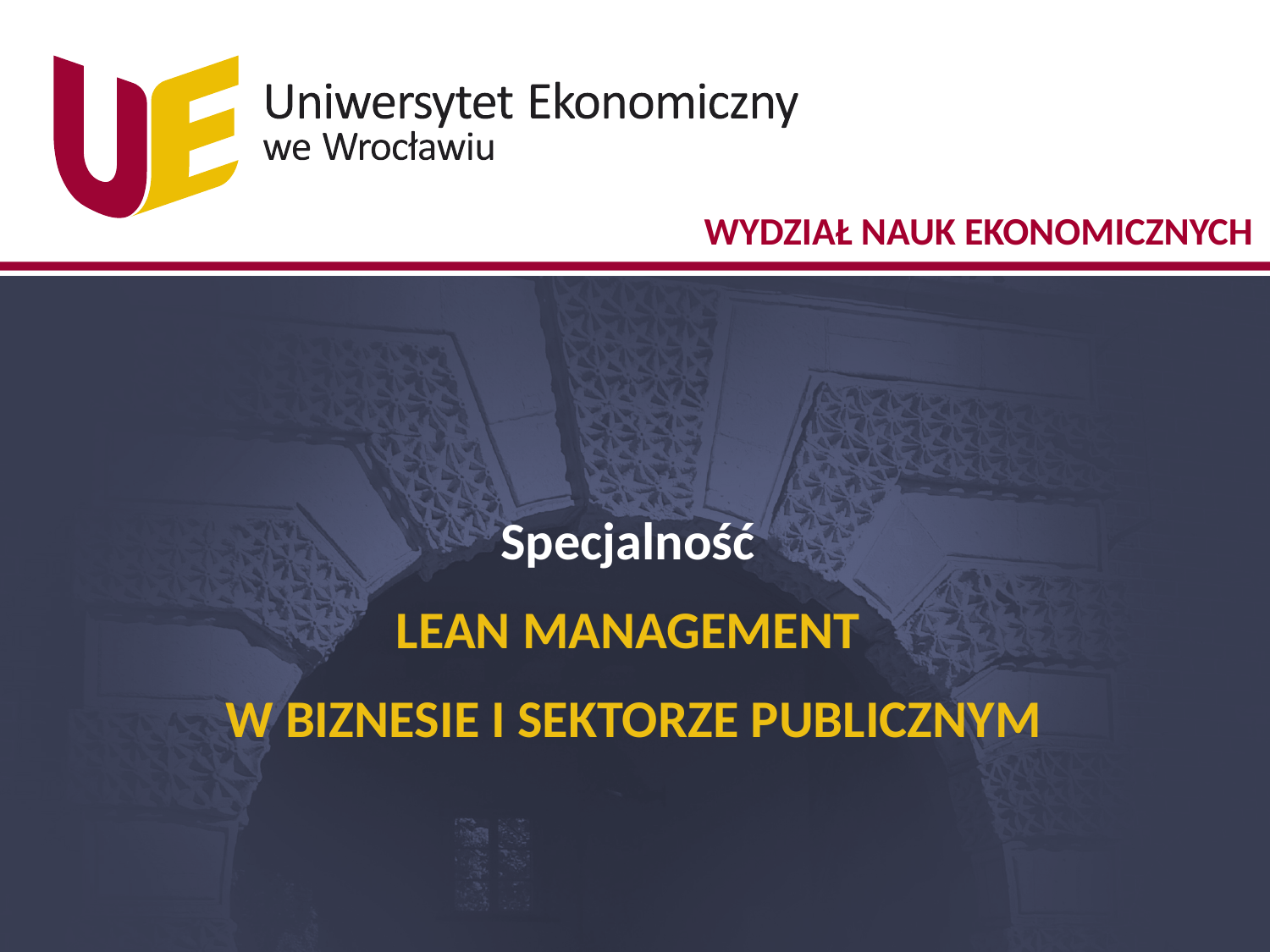

Specjalność
LEAN MANAGEMENT
W BIZNESIE I SEKTORZE PUBLICZNYM